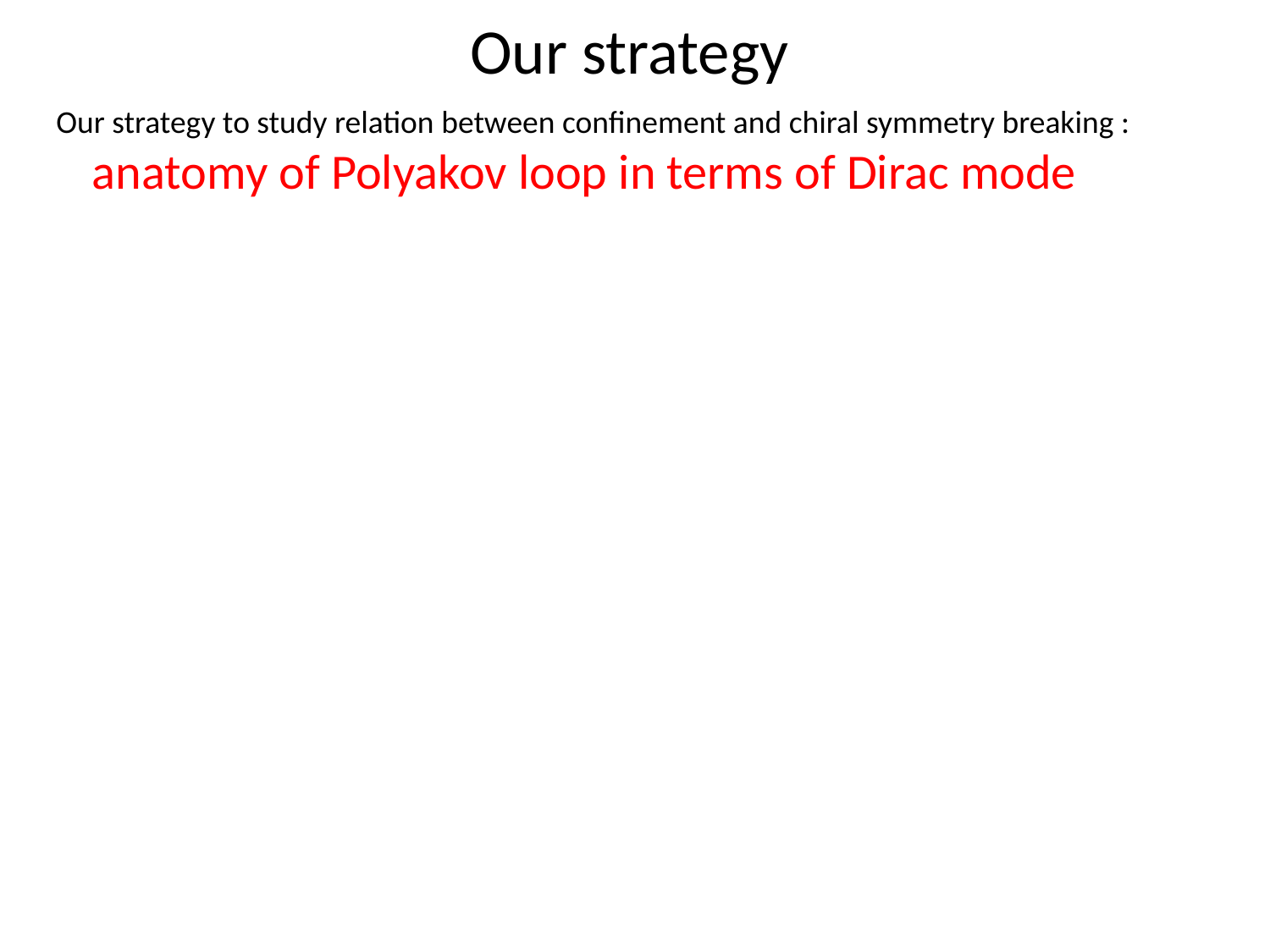

# Our strategy
Our strategy to study relation between confinement and chiral symmetry breaking :
     anatomy of Polyakov loop in terms of Dirac mode